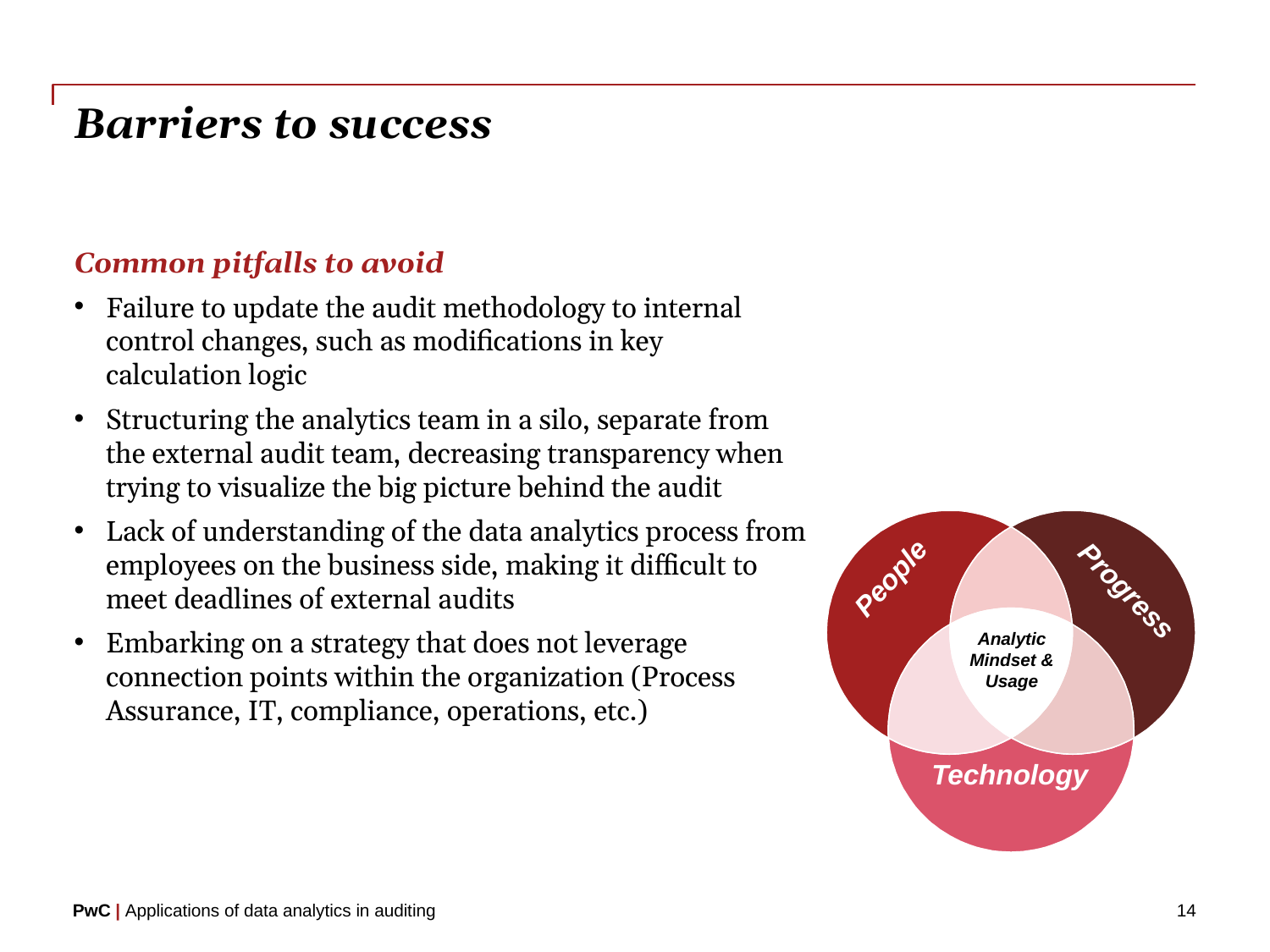

# Barriers to success
Common pitfalls to avoid
Failure to update the audit methodology to internal control changes, such as modifications in key calculation logic
Structuring the analytics team in a silo, separate from the external audit team, decreasing transparency when trying to visualize the big picture behind the audit
Lack of understanding of the data analytics process from employees on the business side, making it difficult to meet deadlines of external audits
Embarking on a strategy that does not leverage connection points within the organization (Process Assurance, IT, compliance, operations, etc.)

Analytic Mindset & Usage

People
Progress
Technology
14